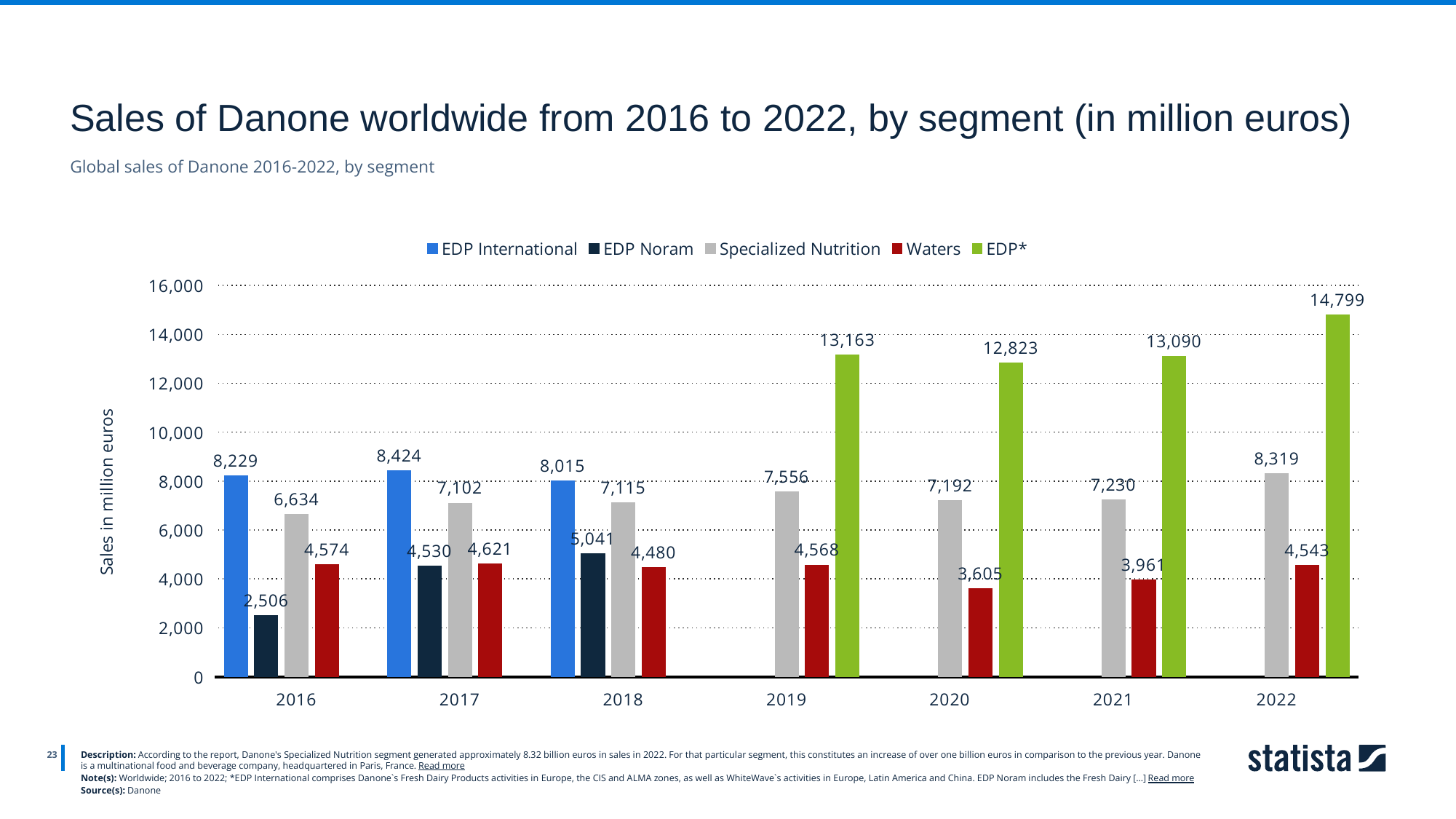

Sales of Danone worldwide from 2016 to 2022, by segment (in million euros)
Global sales of Danone 2016-2022, by segment

[unsupported chart]

23
Description: According to the report, Danone's Specialized Nutrition segment generated approximately 8.32 billion euros in sales in 2022. For that particular segment, this constitutes an increase of over one billion euros in comparison to the previous year. Danone is a multinational food and beverage company, headquartered in Paris, France. Read more
Note(s): Worldwide; 2016 to 2022; *EDP International comprises Danone`s Fresh Dairy Products activities in Europe, the CIS and ALMA zones, as well as WhiteWave`s activities in Europe, Latin America and China. EDP Noram includes the Fresh Dairy [...] Read more
Source(s): Danone